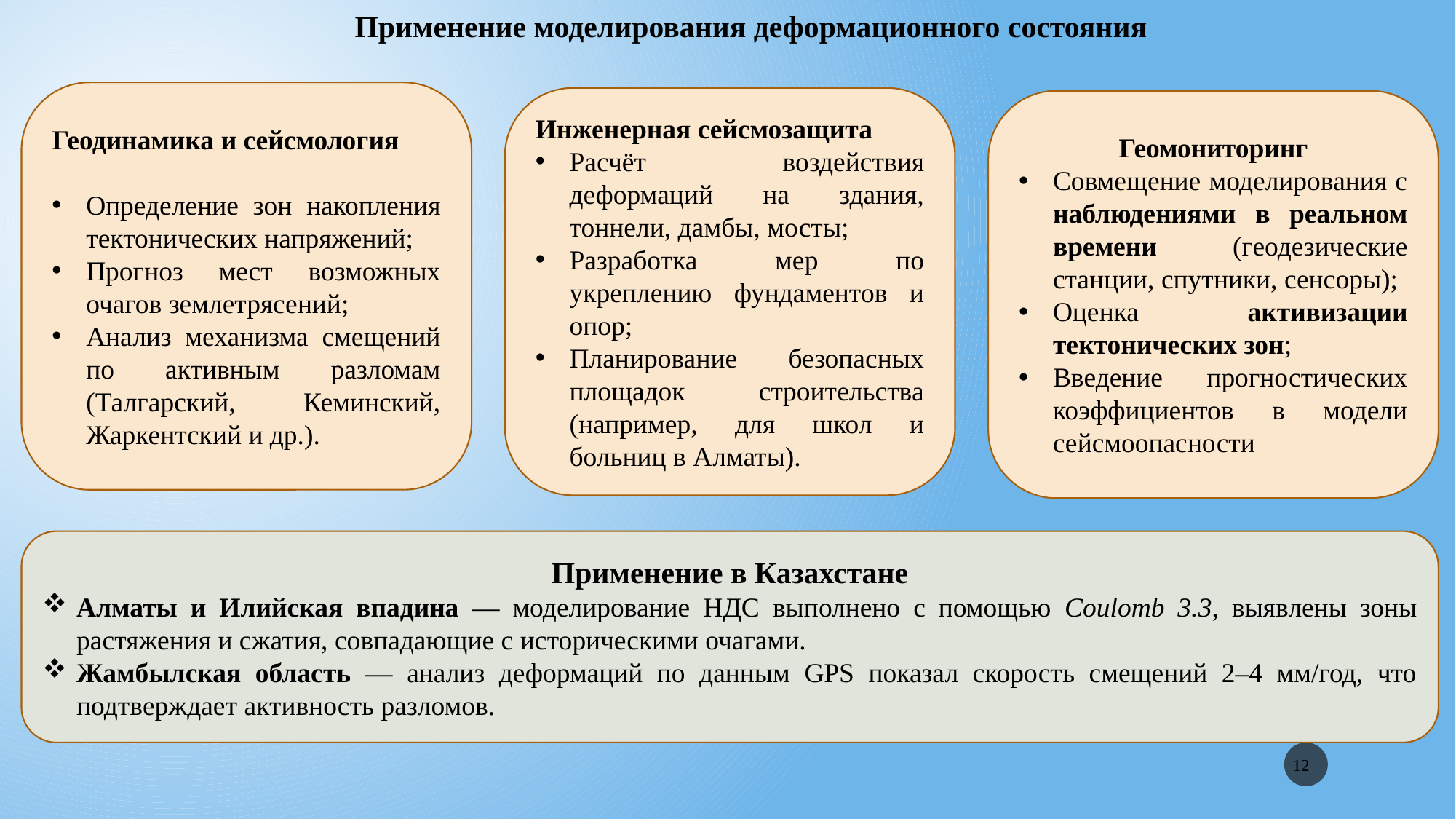

Применение моделирования деформационного состояния
Геодинамика и сейсмология

Определение зон накопления тектонических напряжений;
Прогноз мест возможных очагов землетрясений;
Анализ механизма смещений по активным разломам (Талгарский, Кеминский, Жаркентский и др.).
Инженерная сейсмозащита
Расчёт воздействия деформаций на здания, тоннели, дамбы, мосты;
Разработка мер по укреплению фундаментов и опор;
Планирование безопасных площадок строительства (например, для школ и больниц в Алматы).
Геомониторинг
Совмещение моделирования с наблюдениями в реальном времени (геодезические станции, спутники, сенсоры);
Оценка активизации тектонических зон;
Введение прогностических коэффициентов в модели сейсмоопасности
Применение в Казахстане
Алматы и Илийская впадина — моделирование НДС выполнено с помощью Coulomb 3.3, выявлены зоны растяжения и сжатия, совпадающие с историческими очагами.
Жамбылская область — анализ деформаций по данным GPS показал скорость смещений 2–4 мм/год, что подтверждает активность разломов.
12